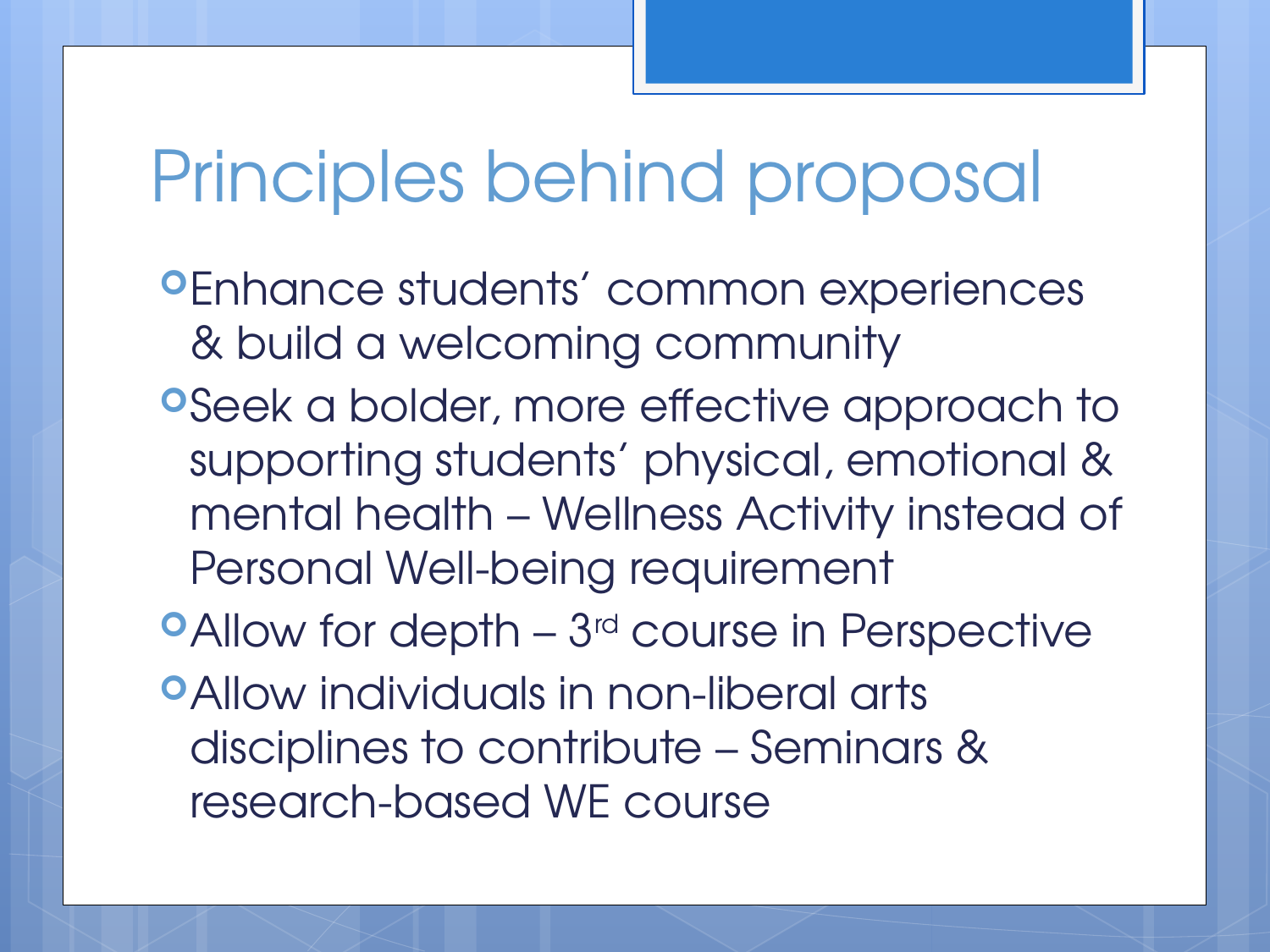

# Principles behind proposal
Enhance students’ common experiences & build a welcoming community
Seek a bolder, more effective approach to supporting students’ physical, emotional & mental health – Wellness Activity instead of Personal Well-being requirement
Allow for depth – 3rd course in Perspective
Allow individuals in non-liberal arts disciplines to contribute – Seminars & research-based WE course